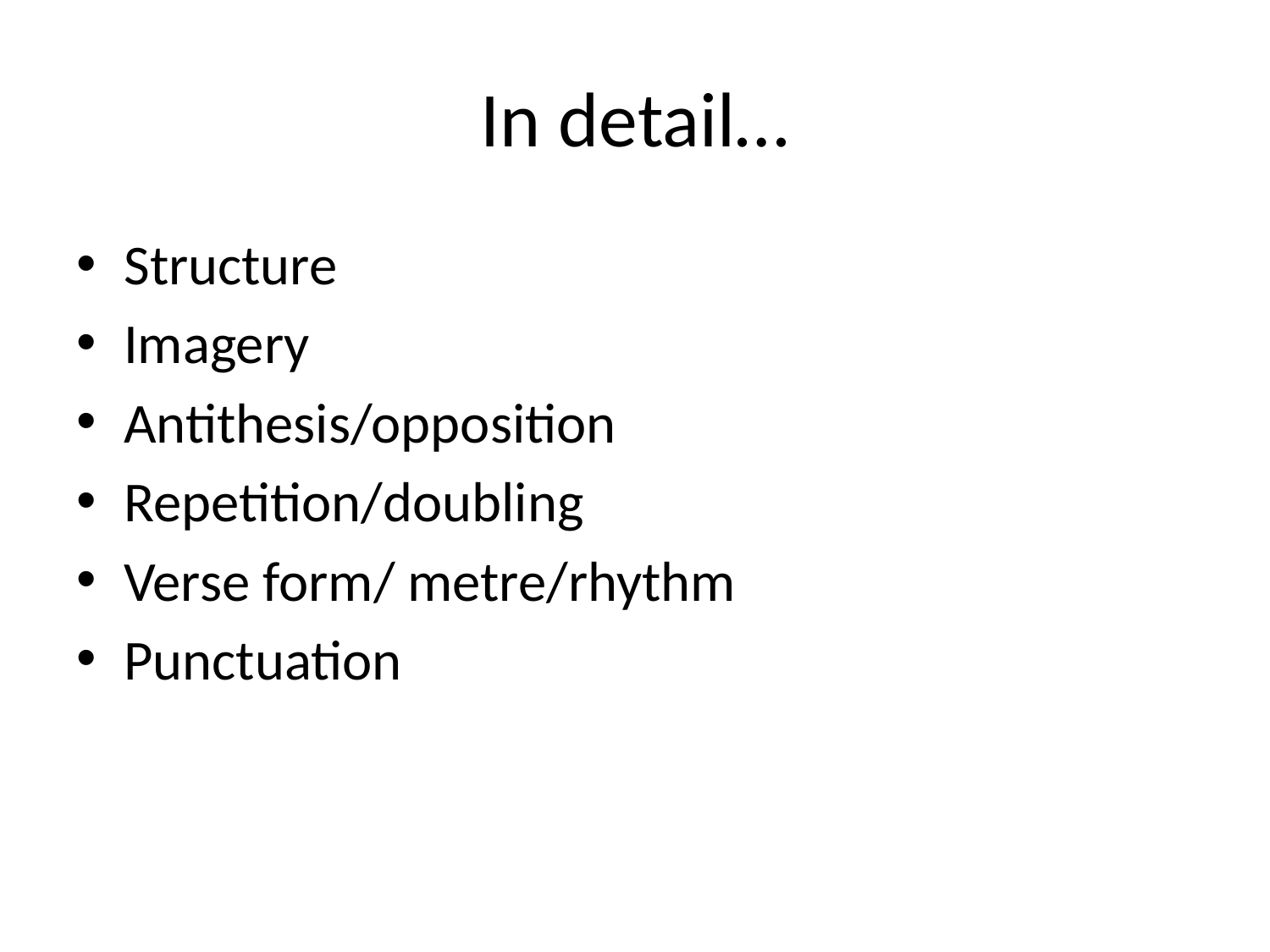

# In detail…
Structure
Imagery
Antithesis/opposition
Repetition/doubling
Verse form/ metre/rhythm
Punctuation